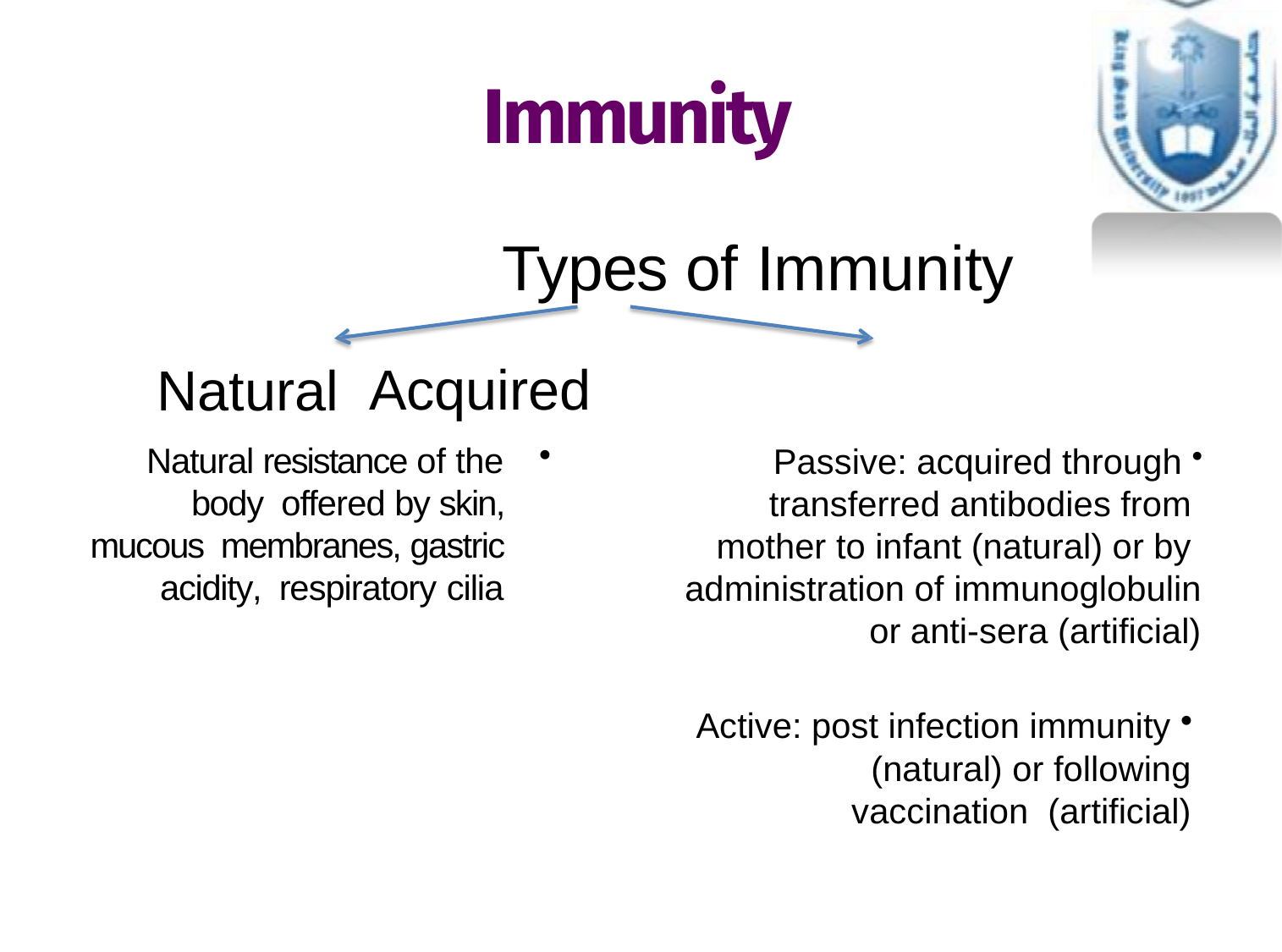

# Immunity

Types of Immunity
Acquired

Natural
Natural resistance of the body  offered by skin, mucous  membranes, gastric acidity,  respiratory cilia
Passive: acquired through  transferred antibodies from  mother to infant (natural) or by  administration of immunoglobulin  or anti-sera (artificial)
Active: post infection immunity  (natural) or following vaccination  (artificial)